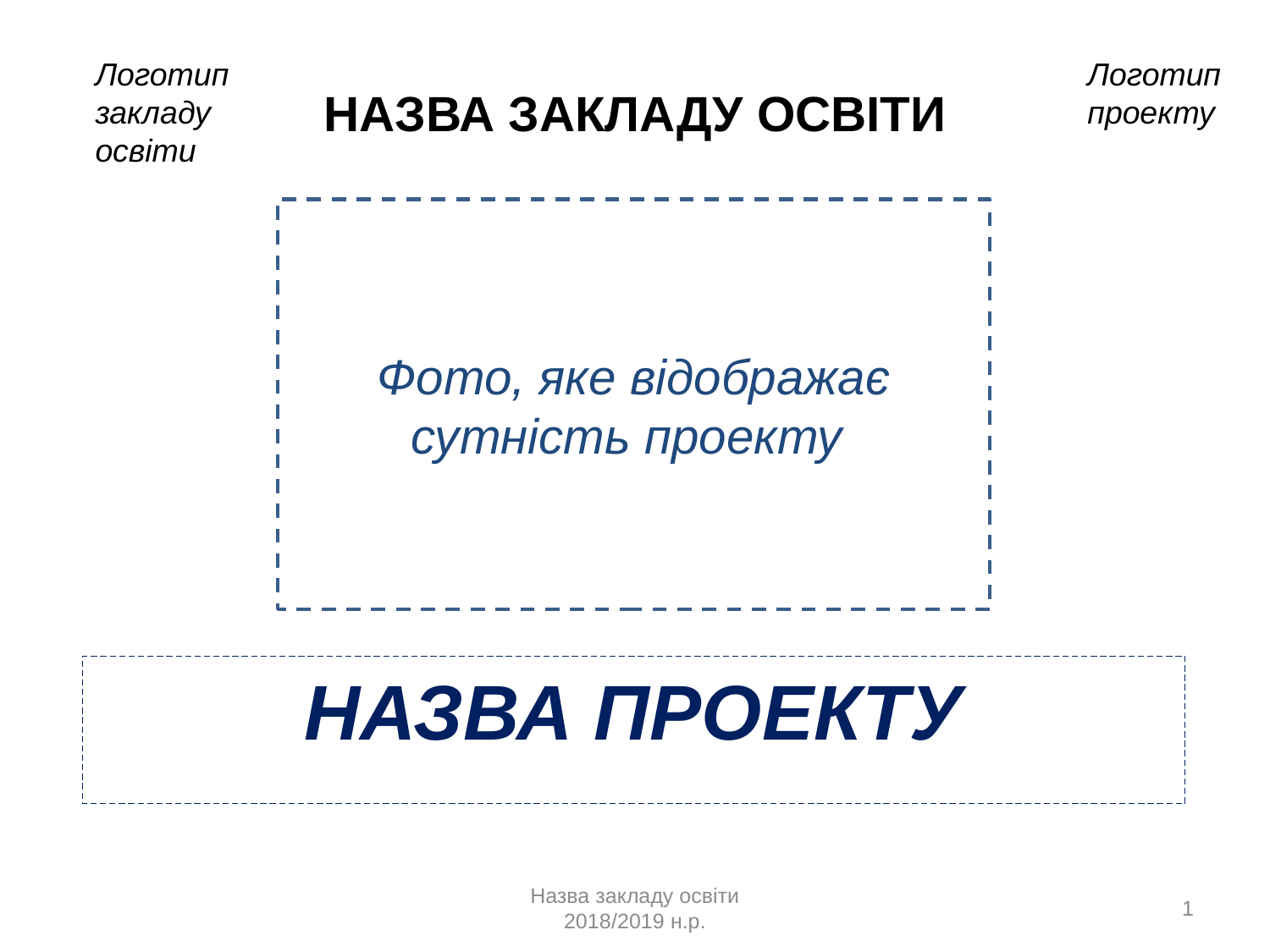

Логотип
закладу освіти
Логотип
проекту
НАЗВА ЗАКЛАДУ ОСВІТИ
Фото, яке відображає сутність проекту
НАЗВА ПРОЕКТУ

Назва закладу освіти
2018/2019 н.р.
1